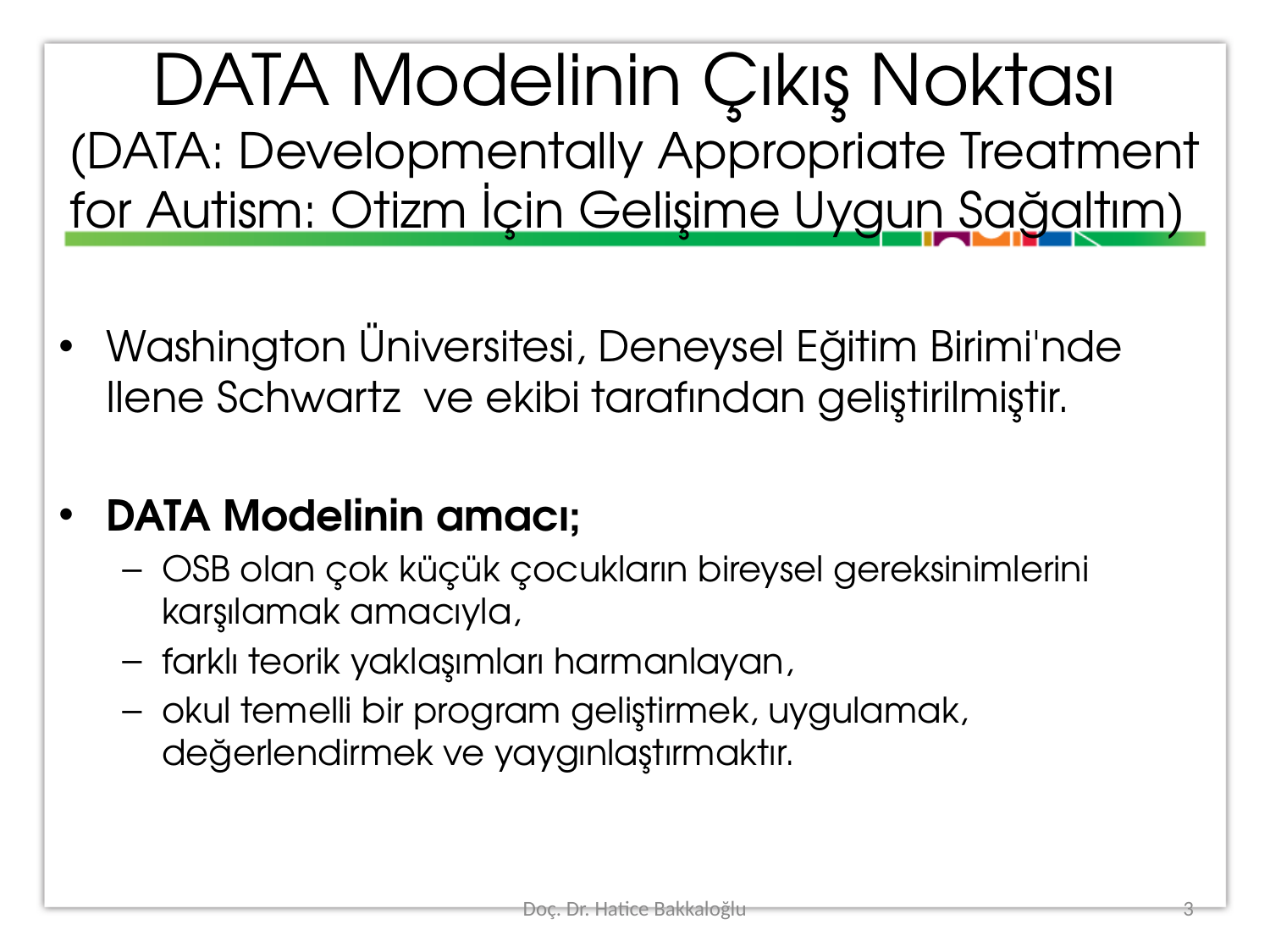

# DATA Modelinin Çıkış Noktası (DATA: Developmentally Appropriate Treatment for Autism: Otizm İçin Gelişime Uygun Sağaltım)

Washington Üniversitesi, Deneysel Eğitim Birimi'nde Ilene Schwartz  ve ekibi tarafından geliştirilmiştir.

DATA Modelinin amacı;
OSB olan çok küçük çocukların bireysel gereksinimlerini karşılamak amacıyla,
farklı teorik yaklaşımları harmanlayan,
okul temelli bir program geliştirmek, uygulamak, değerlendirmek ve yaygınlaştırmaktır.
Doç. Dr. Hatice Bakkaloğlu
3